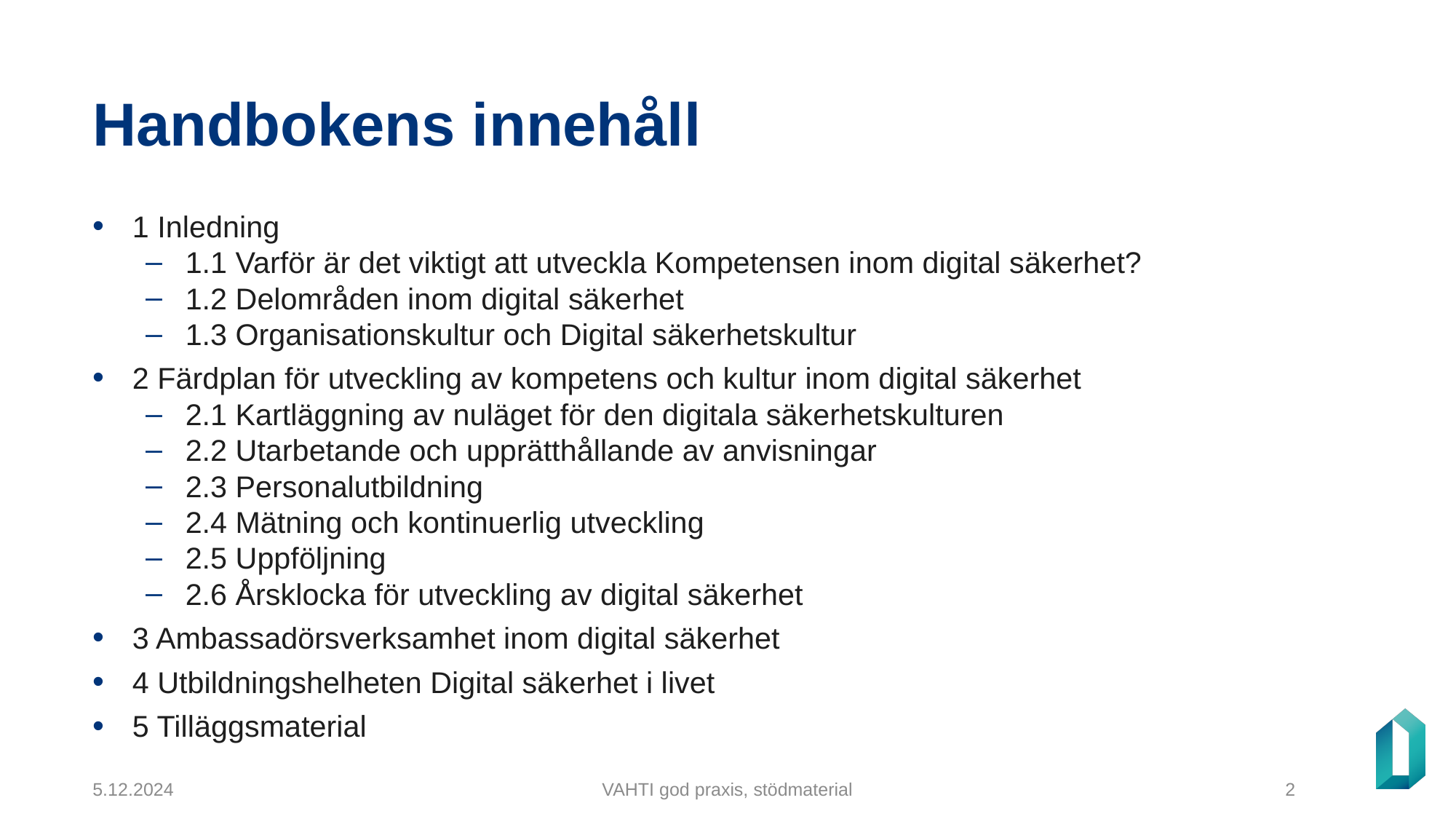

# Handbokens innehåll
1 Inledning
1.1 Varför är det viktigt att utveckla Kompetensen inom digital säkerhet?
1.2 Delområden inom digital säkerhet
1.3 Organisationskultur och Digital säkerhetskultur
2 Färdplan för utveckling av kompetens och kultur inom digital säkerhet
2.1 Kartläggning av nuläget för den digitala säkerhetskulturen
2.2 Utarbetande och upprätthållande av anvisningar
2.3 Personalutbildning
2.4 Mätning och kontinuerlig utveckling
2.5 Uppföljning
2.6 Årsklocka för utveckling av digital säkerhet
3 Ambassadörsverksamhet inom digital säkerhet
4 Utbildningshelheten Digital säkerhet i livet
5 Tilläggsmaterial

5.12.2024
VAHTI god praxis, stödmaterial
2